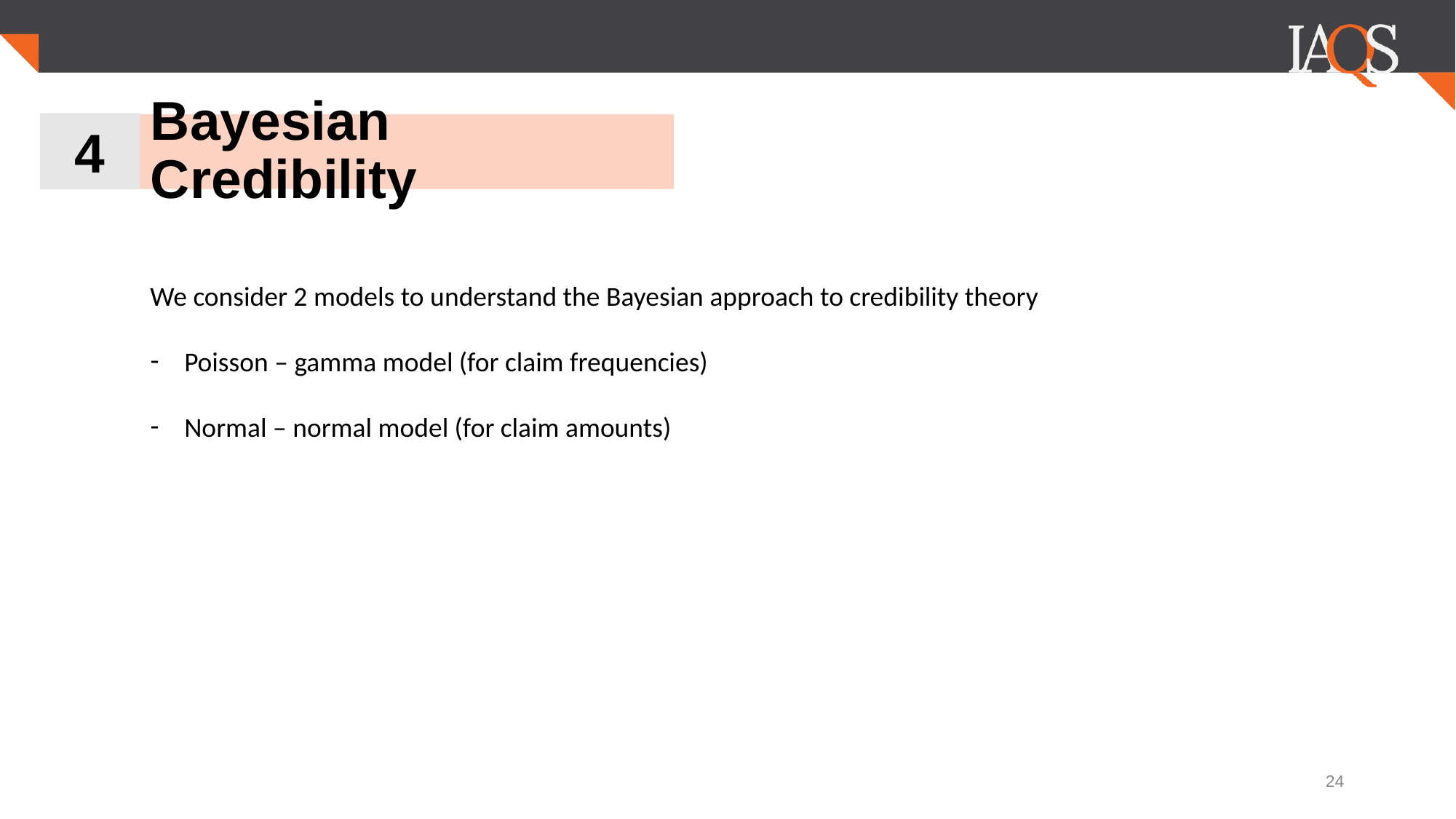

4
# Bayesian Credibility

We consider 2 models to understand the Bayesian approach to credibility theory

Poisson – gamma model (for claim frequencies)

Normal – normal model (for claim amounts)

24